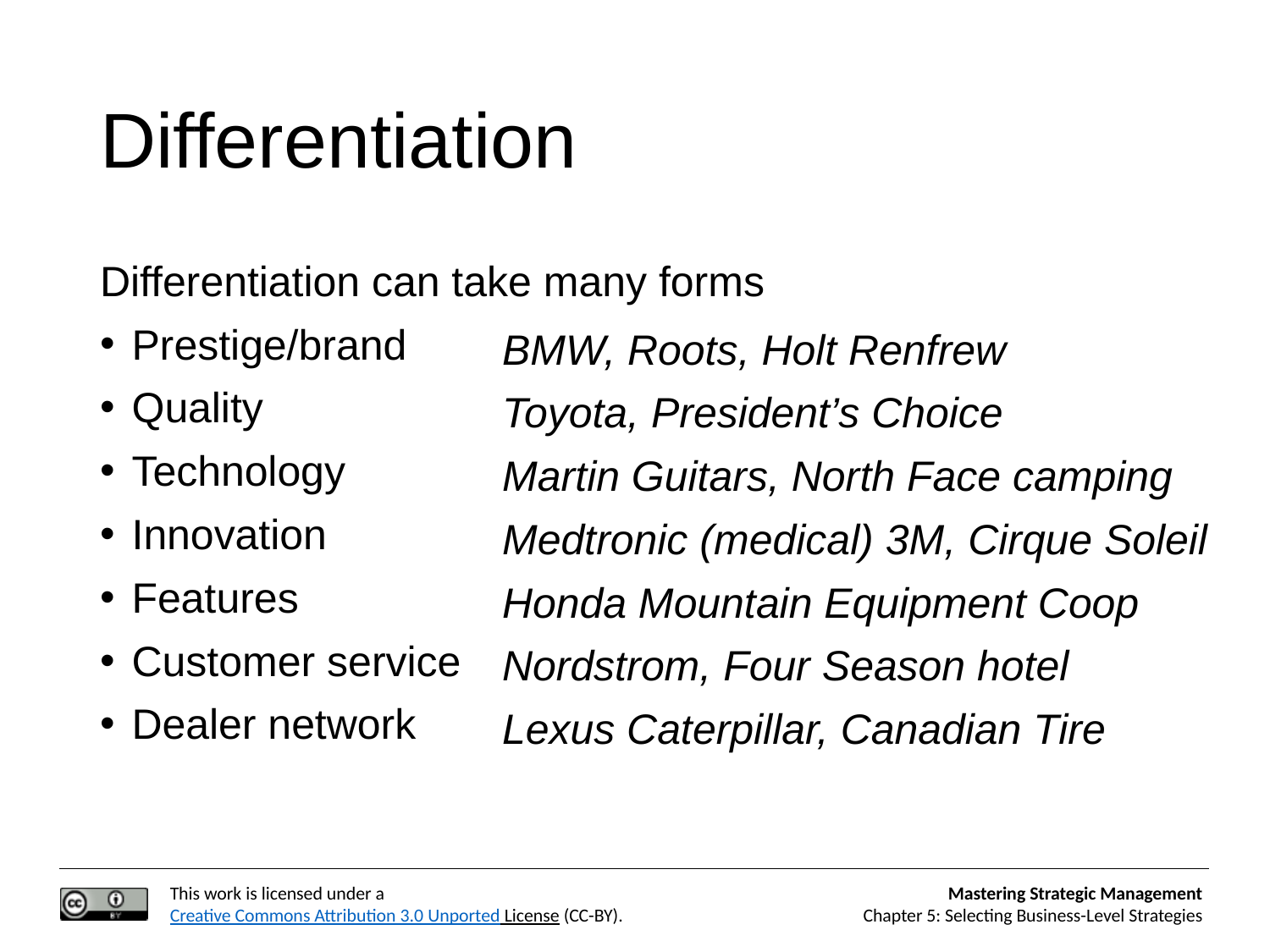

# Differentiation
Differentiation can take many forms
Prestige/brand
Quality
Technology
Innovation
Features
Customer service
Dealer network

BMW, Roots, Holt Renfrew
Toyota, President’s Choice
Martin Guitars, North Face camping
Medtronic (medical) 3M, Cirque Soleil
Honda Mountain Equipment Coop
Nordstrom, Four Season hotel
Lexus Caterpillar, Canadian Tire